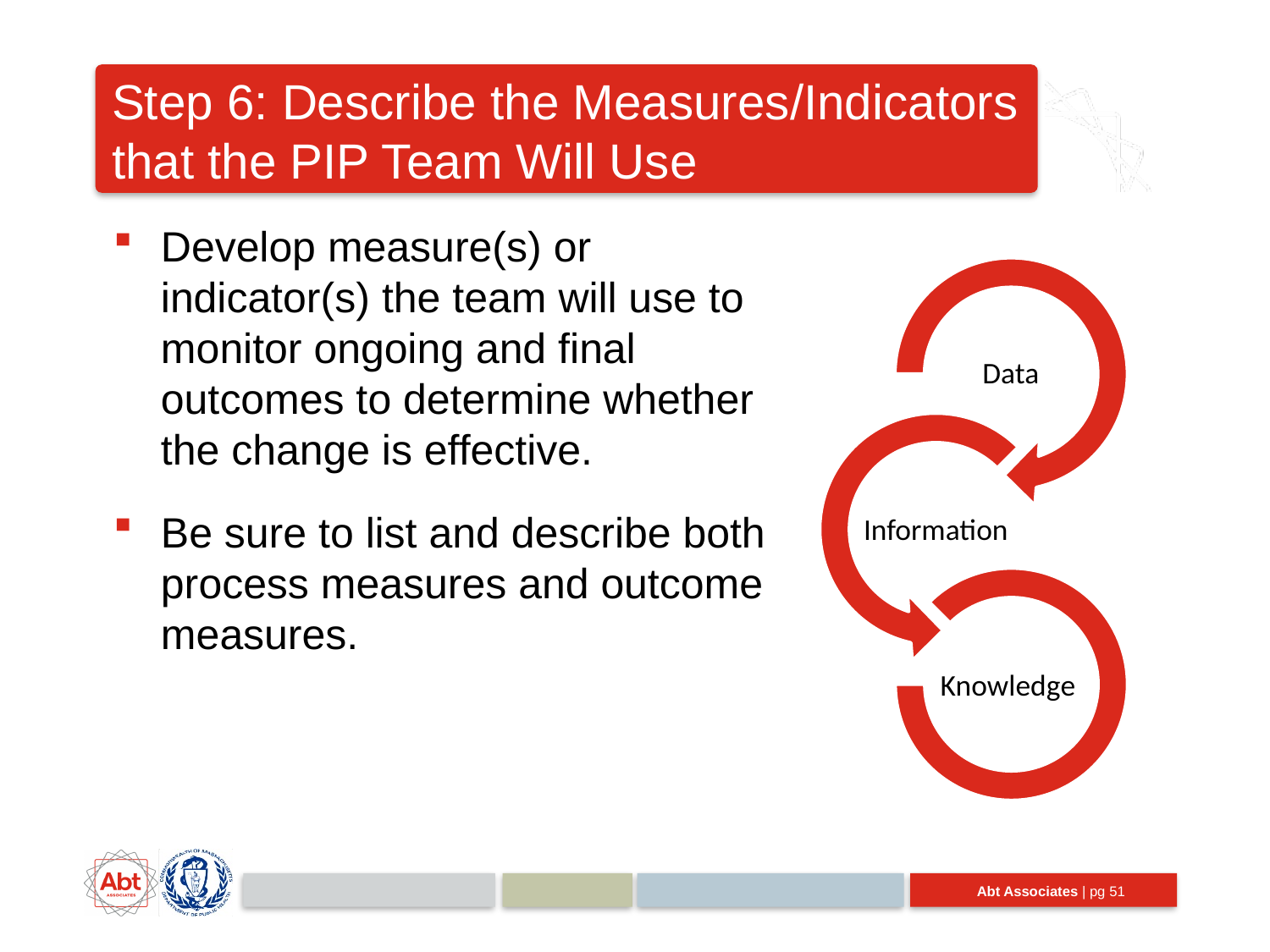

# Step 6: Describe the Measures/Indicators that the PIP Team Will Use
Data
Information
Knowledge
Develop measure(s) or indicator(s) the team will use to monitor ongoing and final outcomes to determine whether the change is effective.
Be sure to list and describe both process measures and outcome measures.